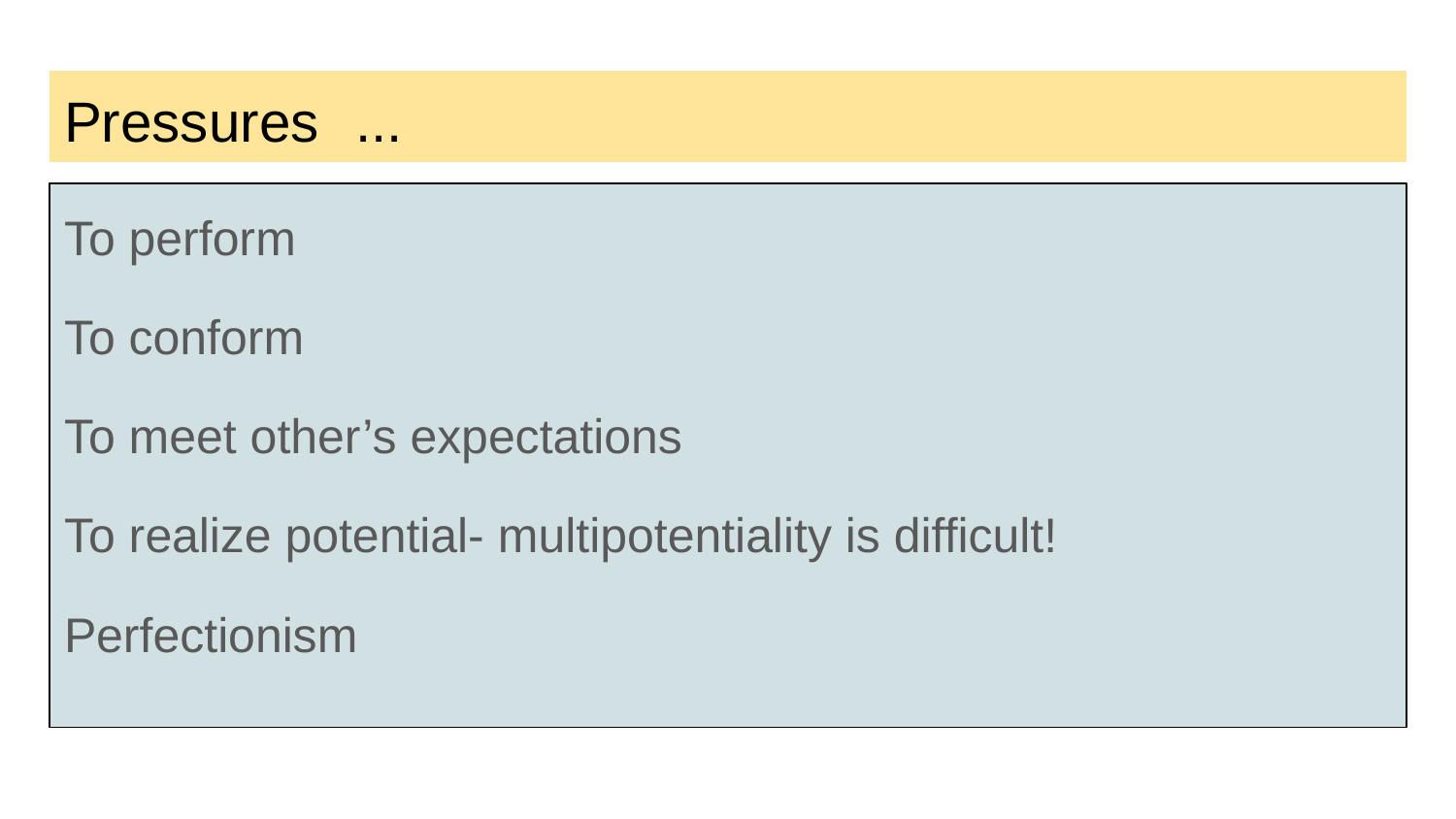

# Pressures	...
To perform
To conform
To meet other’s expectations
To realize potential- multipotentiality is difficult!
Perfectionism